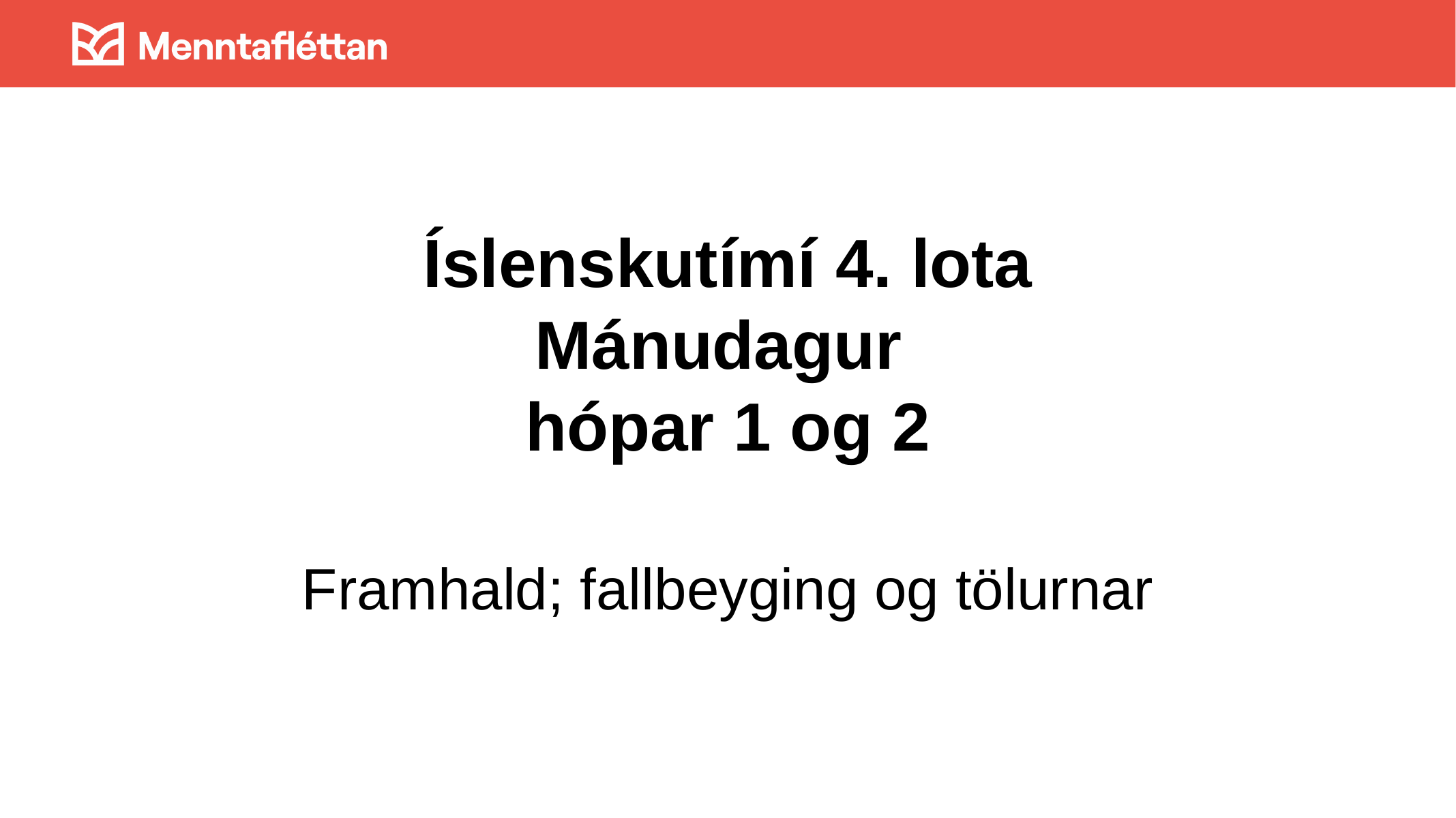

# Íslenskutímí 4. lota Mánudagur hópar 1 og 2

Framhald; fallbeyging og tölurnar